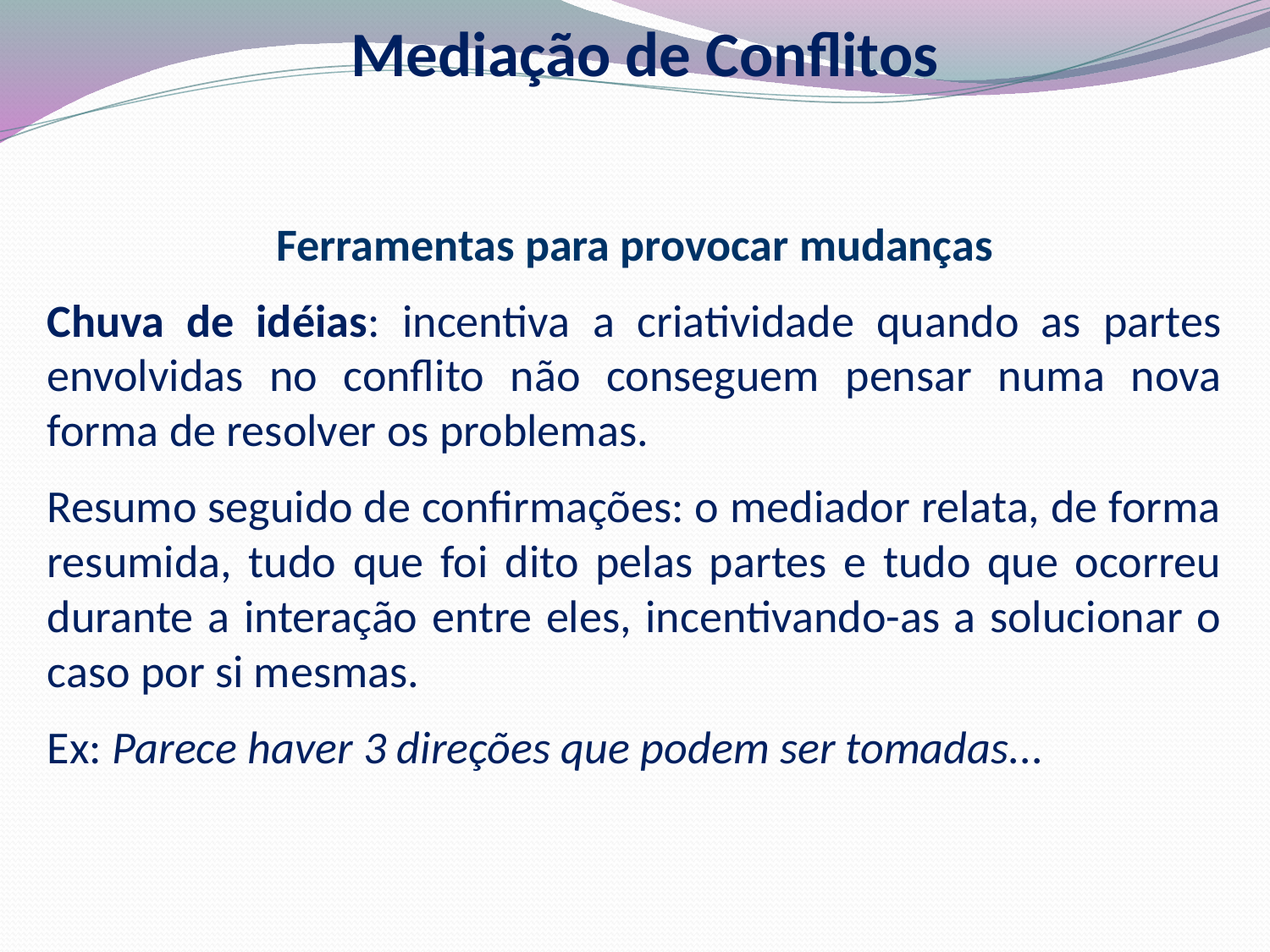

Mediação de Conflitos
Ferramentas para provocar mudanças
Chuva de idéias: incentiva a criatividade quando as partes envolvidas no conflito não conseguem pensar numa nova forma de resolver os problemas.
Resumo seguido de confirmações: o mediador relata, de forma resumida, tudo que foi dito pelas partes e tudo que ocorreu durante a interação entre eles, incentivando-as a solucionar o caso por si mesmas.
Ex: Parece haver 3 direções que podem ser tomadas...